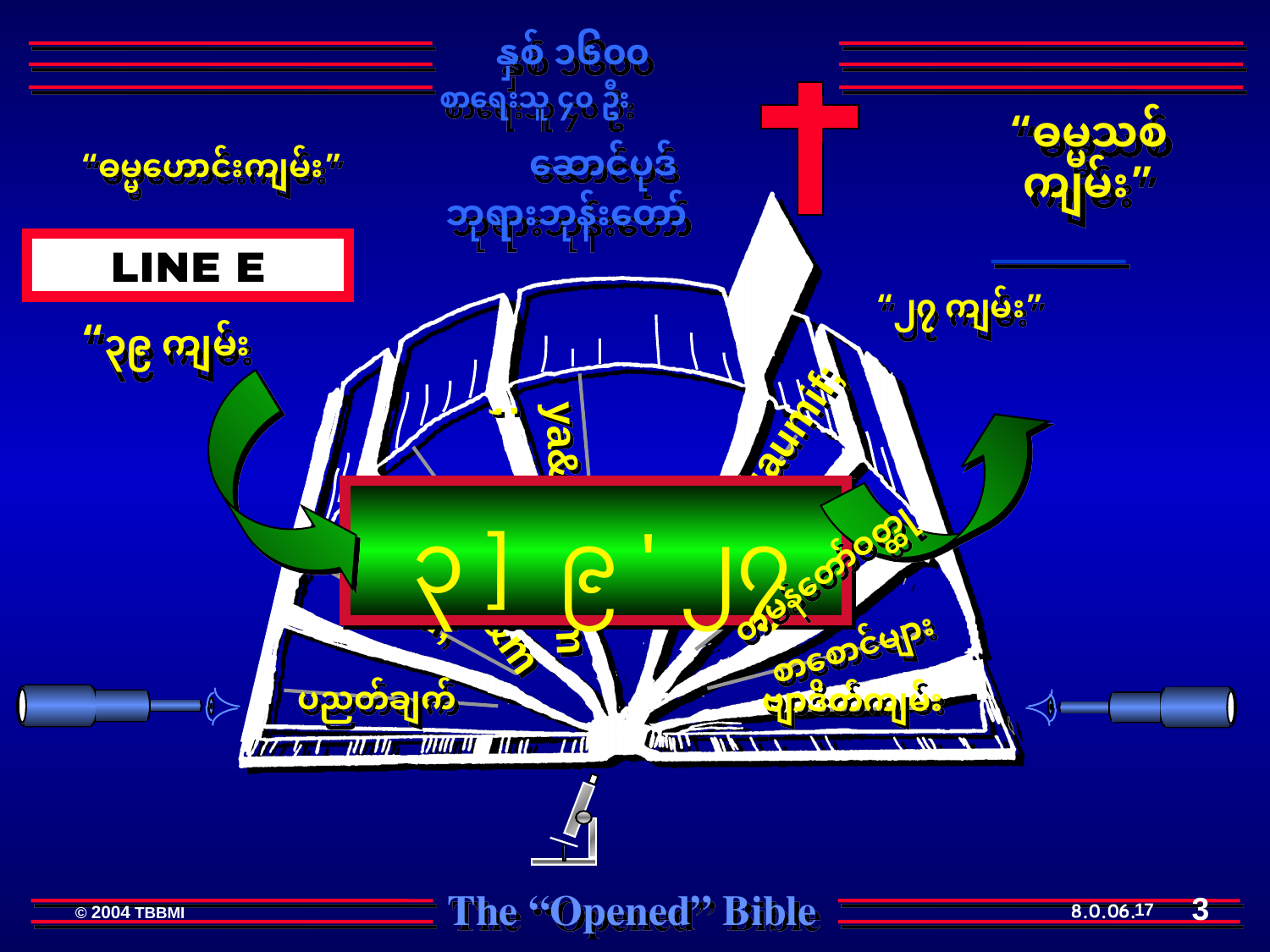

နှစ် ၁၆၀၀

စာရေးသူ ၄၀ ဦး

“ဓမ္မသစ်ကျမ်း”
 “ဓမ္မဟောင်းကျမ်း”

 ဆောင်ပုဒ်
 ဘုရားဘုန်းတော်
LINE E

“၂၇ ကျမ်း”
 “၃၉ ကျမ်း

 owif;aumif;

 ya&mzufrsm;

 uAsmq&mrsm;

 orkdif;

 ဗျာဒိတ်ကျမ်း

 ၃ ]  ၉ ' ၂၇

 တမန်တော်ဝတ္ထု
 စာစောင်များ
ပညတ်ချက်
3
17